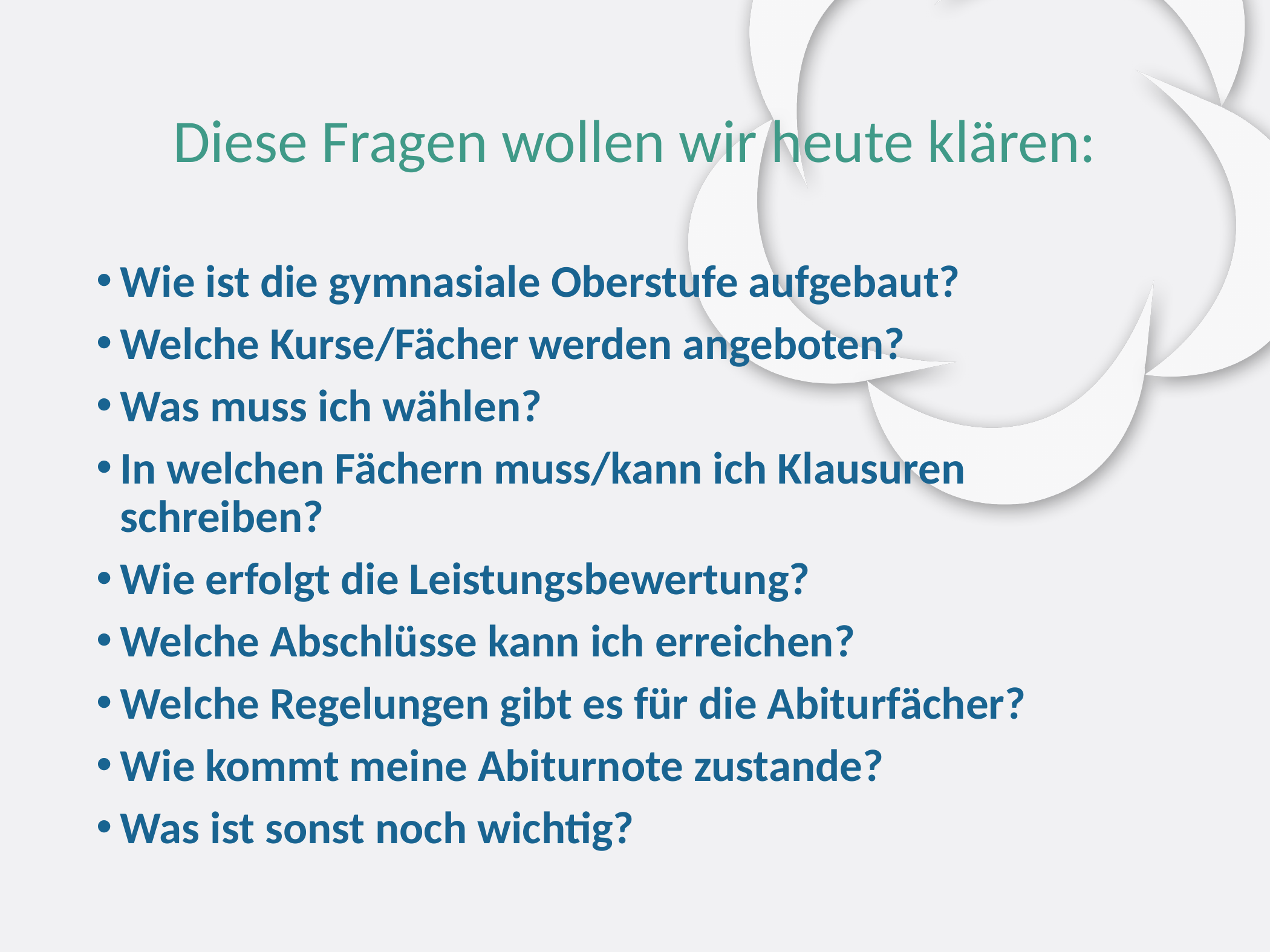

# Diese Fragen wollen wir heute klären:
Wie ist die gymnasiale Oberstufe aufgebaut?
Welche Kurse/Fächer werden angeboten?
Was muss ich wählen?
In welchen Fächern muss/kann ich Klausuren schreiben?
Wie erfolgt die Leistungsbewertung?
Welche Abschlüsse kann ich erreichen?
Welche Regelungen gibt es für die Abiturfächer?
Wie kommt meine Abiturnote zustande?
Was ist sonst noch wichtig?